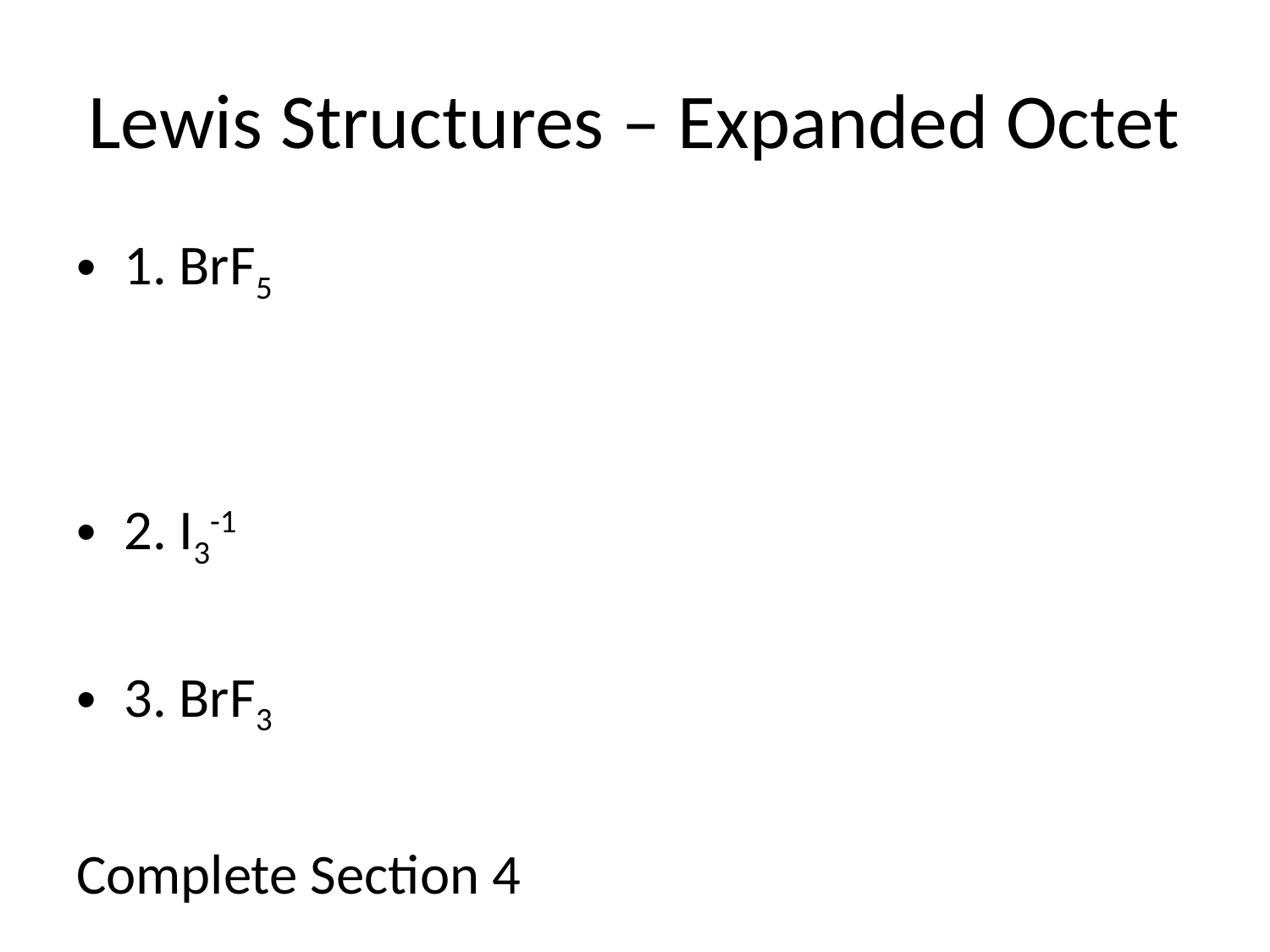

# Lewis Structures – Expanded Octet
1. BrF5

2. I3-1

3. BrF3

Complete Section 4